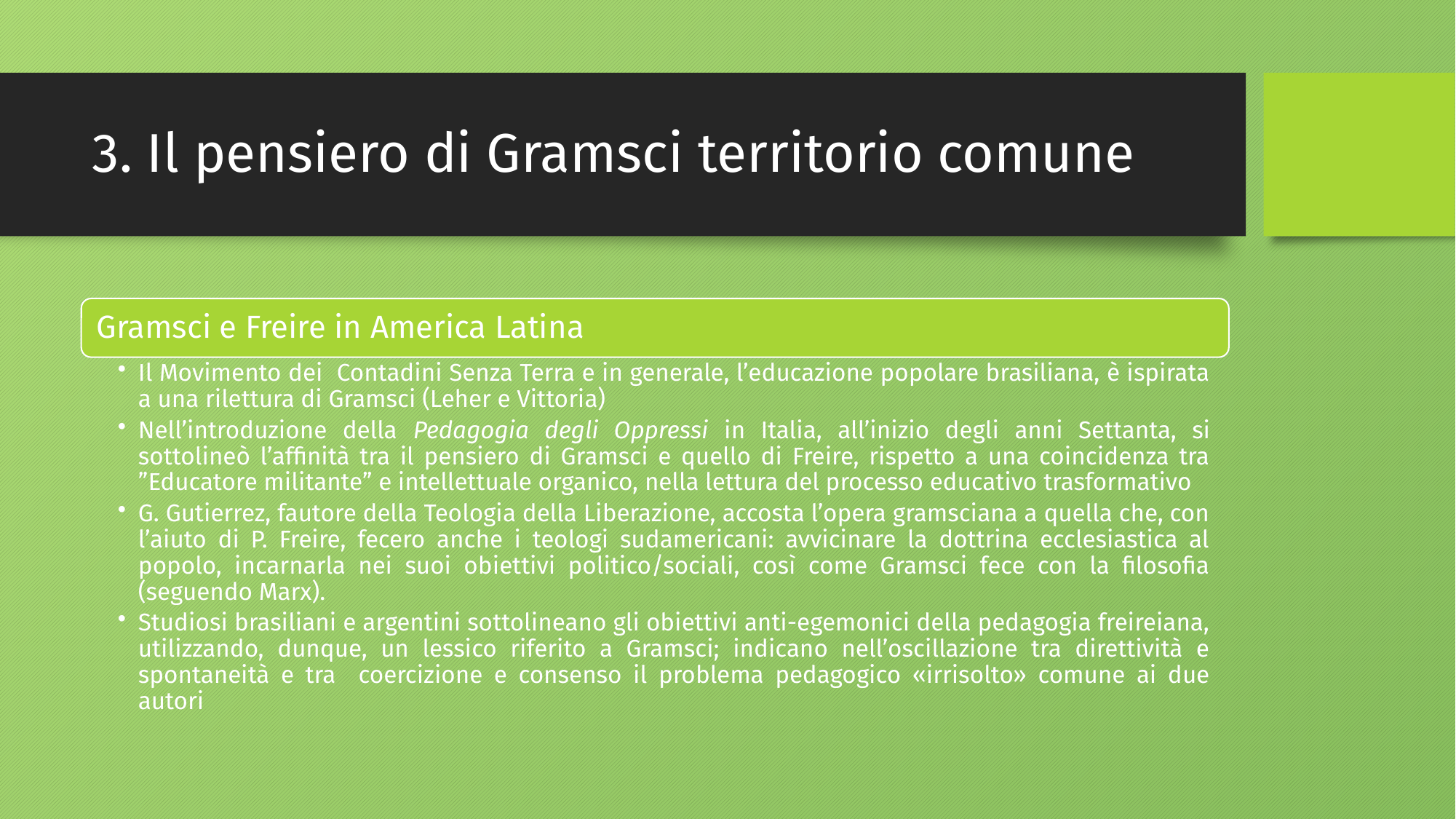

# 3. Il pensiero di Gramsci territorio comune
Gramsci e Freire in America Latina
Il Movimento dei  Contadini Senza Terra e in generale, l’educazione popolare brasiliana, è ispirata a una rilettura di Gramsci (Leher e Vittoria)
Nell’introduzione della Pedagogia degli Oppressi in Italia, all’inizio degli anni Settanta, si sottolineò l’affinità tra il pensiero di Gramsci e quello di Freire, rispetto a una coincidenza tra ”Educatore militante” e intellettuale organico, nella lettura del processo educativo trasformativo
G. Gutierrez, fautore della Teologia della Liberazione, accosta l’opera gramsciana a quella che, con l’aiuto di P. Freire, fecero anche i teologi sudamericani: avvicinare la dottrina ecclesiastica al popolo, incarnarla nei suoi obiettivi politico/sociali, così come Gramsci fece con la filosofia (seguendo Marx).
Studiosi brasiliani e argentini sottolineano gli obiettivi anti-egemonici della pedagogia freireiana, utilizzando, dunque, un lessico riferito a Gramsci; indicano nell’oscillazione tra direttività e spontaneità e tra  coercizione e consenso il problema pedagogico «irrisolto» comune ai due autori